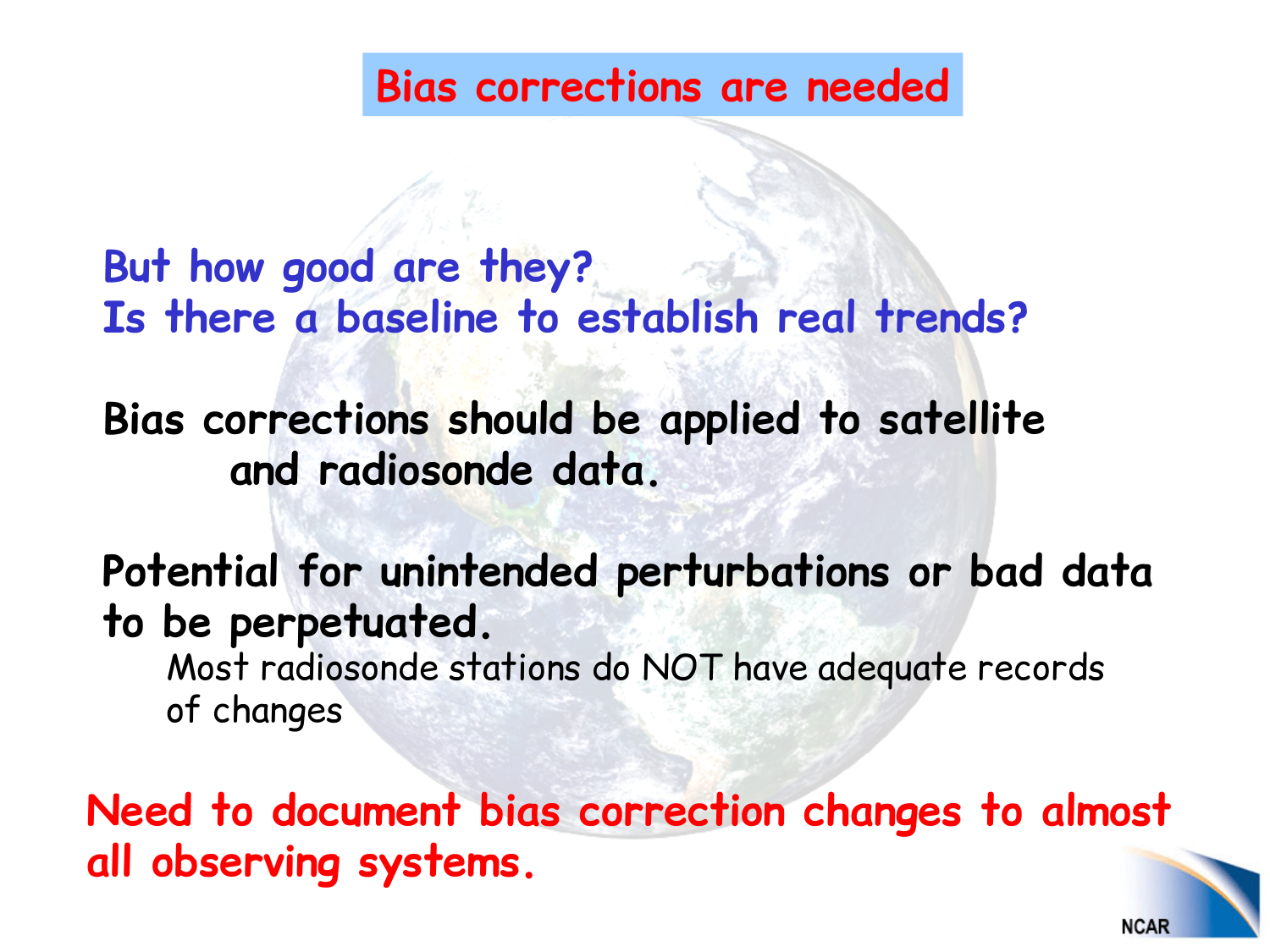

Bias corrections are needed
But how good are they?
Is there a baseline to establish real trends?

Bias corrections should be applied to satellite
	and radiosonde data.

Potential for unintended perturbations or bad data
to be perpetuated.
Most radiosonde stations do NOT have adequate records
of changes
Need to document bias correction changes to almost all observing systems.